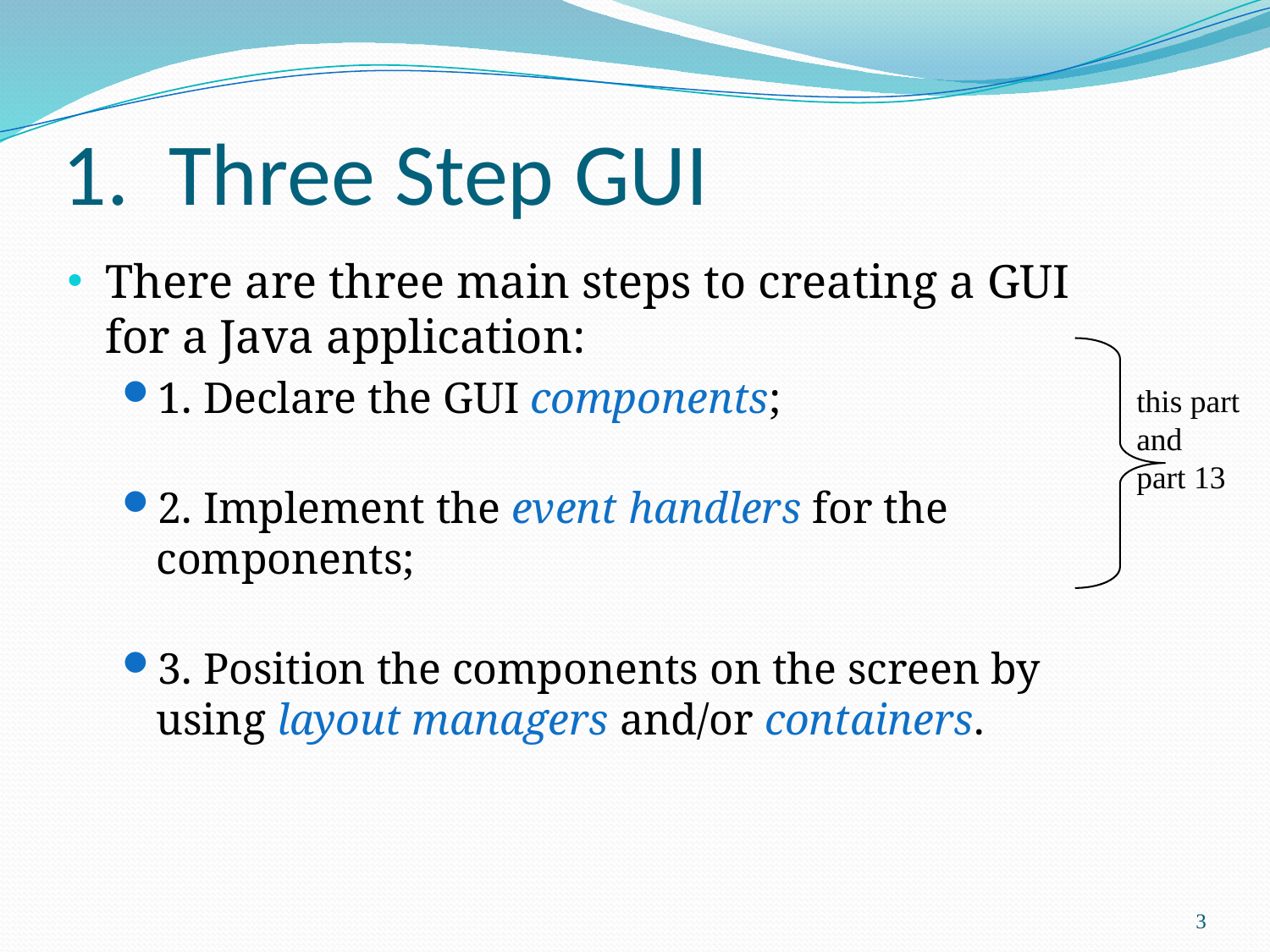

# 1.  Three Step GUI
There are three main steps to creating a GUI for a Java application:
1. Declare the GUI components;
2. Implement the event handlers for the components;
3. Position the components on the screen by using layout managers and/or containers.

this part
and
part 13
3